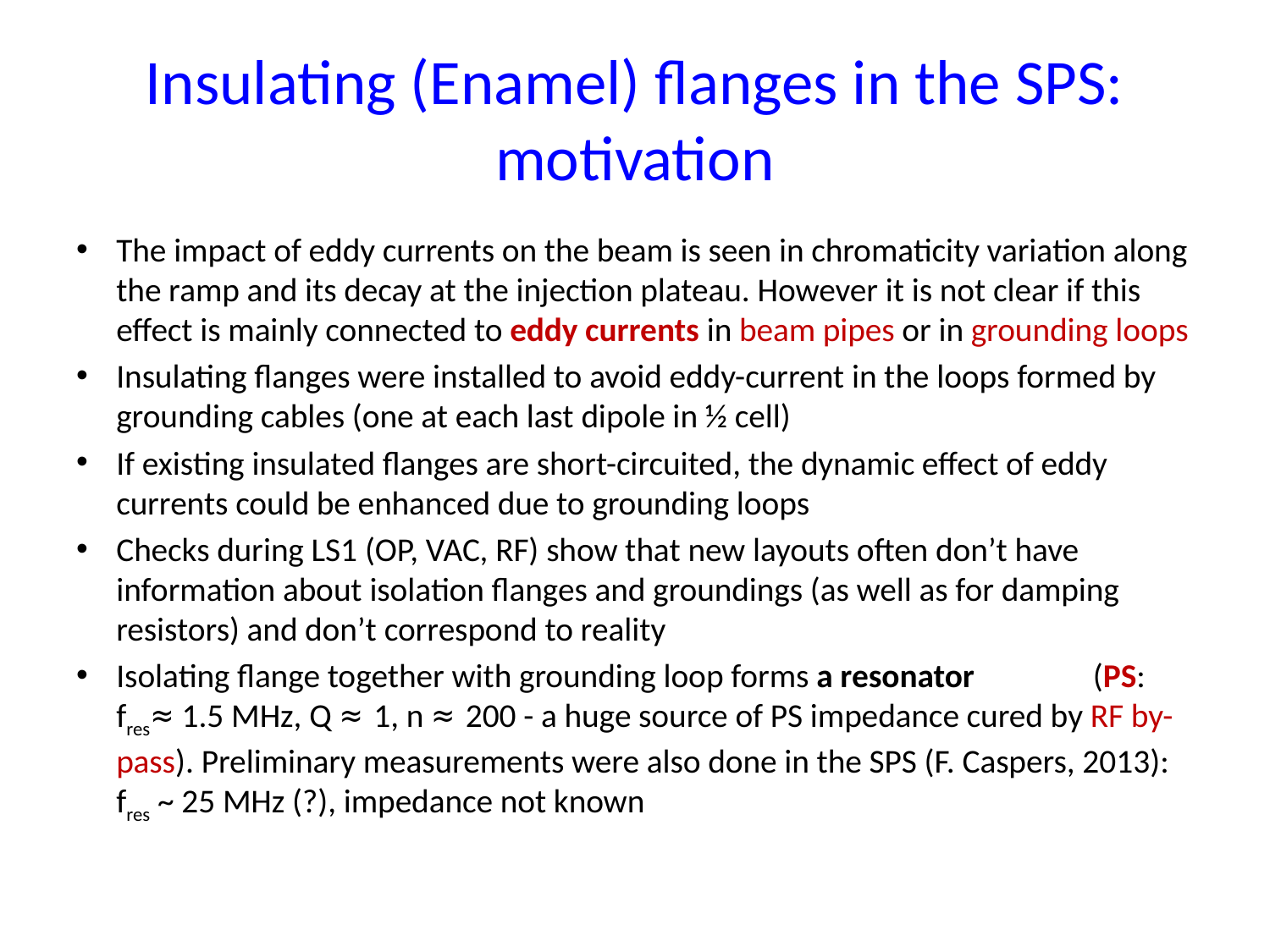

# Insulating (Enamel) flanges in the SPS: motivation
The impact of eddy currents on the beam is seen in chromaticity variation along the ramp and its decay at the injection plateau. However it is not clear if this effect is mainly connected to eddy currents in beam pipes or in grounding loops
Insulating flanges were installed to avoid eddy-current in the loops formed by grounding cables (one at each last dipole in ½ cell)
If existing insulated flanges are short-circuited, the dynamic effect of eddy currents could be enhanced due to grounding loops
Checks during LS1 (OP, VAC, RF) show that new layouts often don’t have information about isolation flanges and groundings (as well as for damping resistors) and don’t correspond to reality
Isolating flange together with grounding loop forms a resonator                (PS: fres≈ 1.5 MHz, Q ≈ 1, n ≈ 200 - a huge source of PS impedance cured by RF by-pass). Preliminary measurements were also done in the SPS (F. Caspers, 2013): fres ~ 25 MHz (?), impedance not known